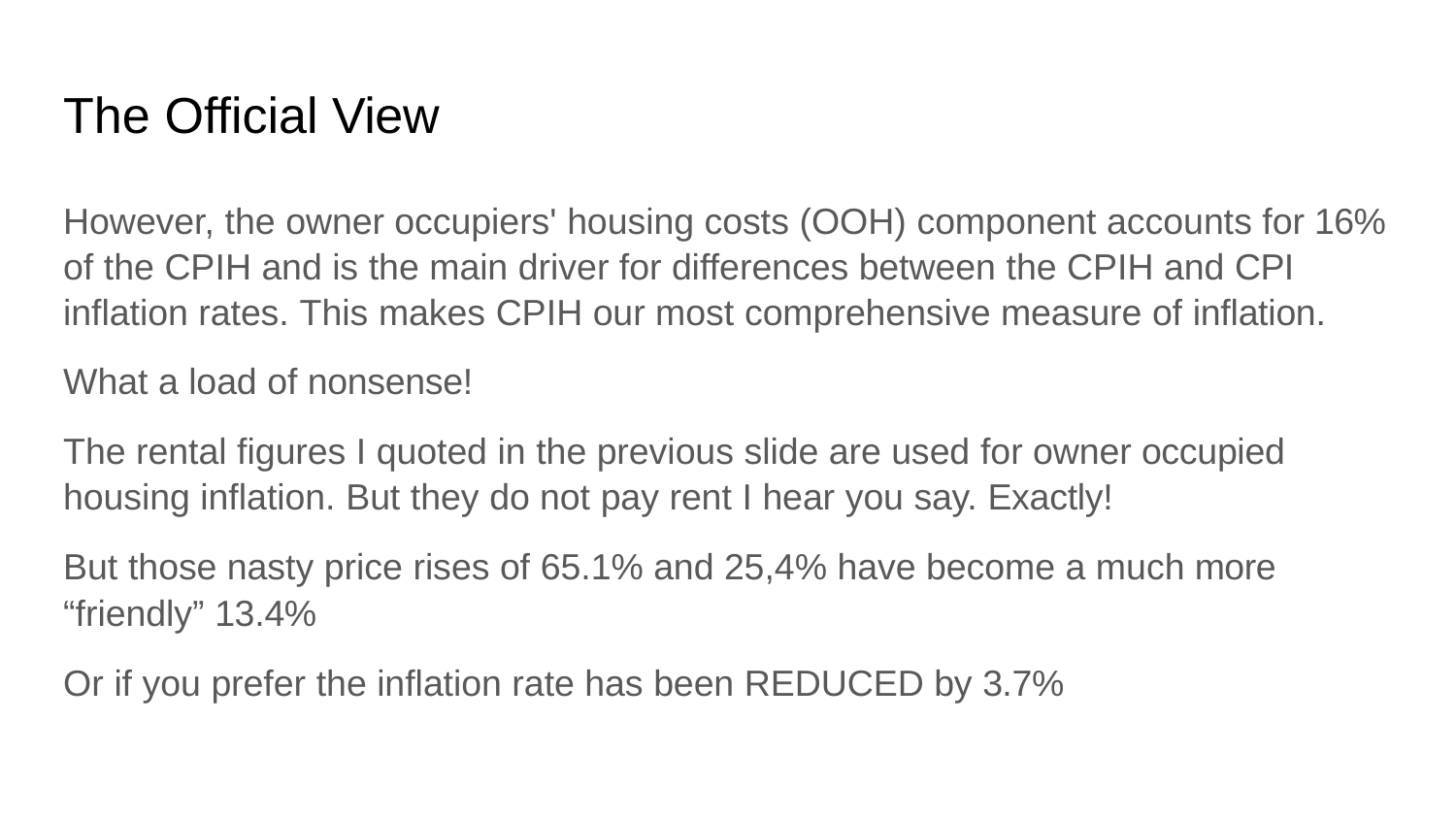

# The Official View
However, the owner occupiers' housing costs (OOH) component accounts for 16% of the CPIH and is the main driver for differences between the CPIH and CPI inflation rates. This makes CPIH our most comprehensive measure of inflation.
What a load of nonsense!
The rental figures I quoted in the previous slide are used for owner occupied housing inflation. But they do not pay rent I hear you say. Exactly!
But those nasty price rises of 65.1% and 25,4% have become a much more “friendly” 13.4%
Or if you prefer the inflation rate has been REDUCED by 3.7%